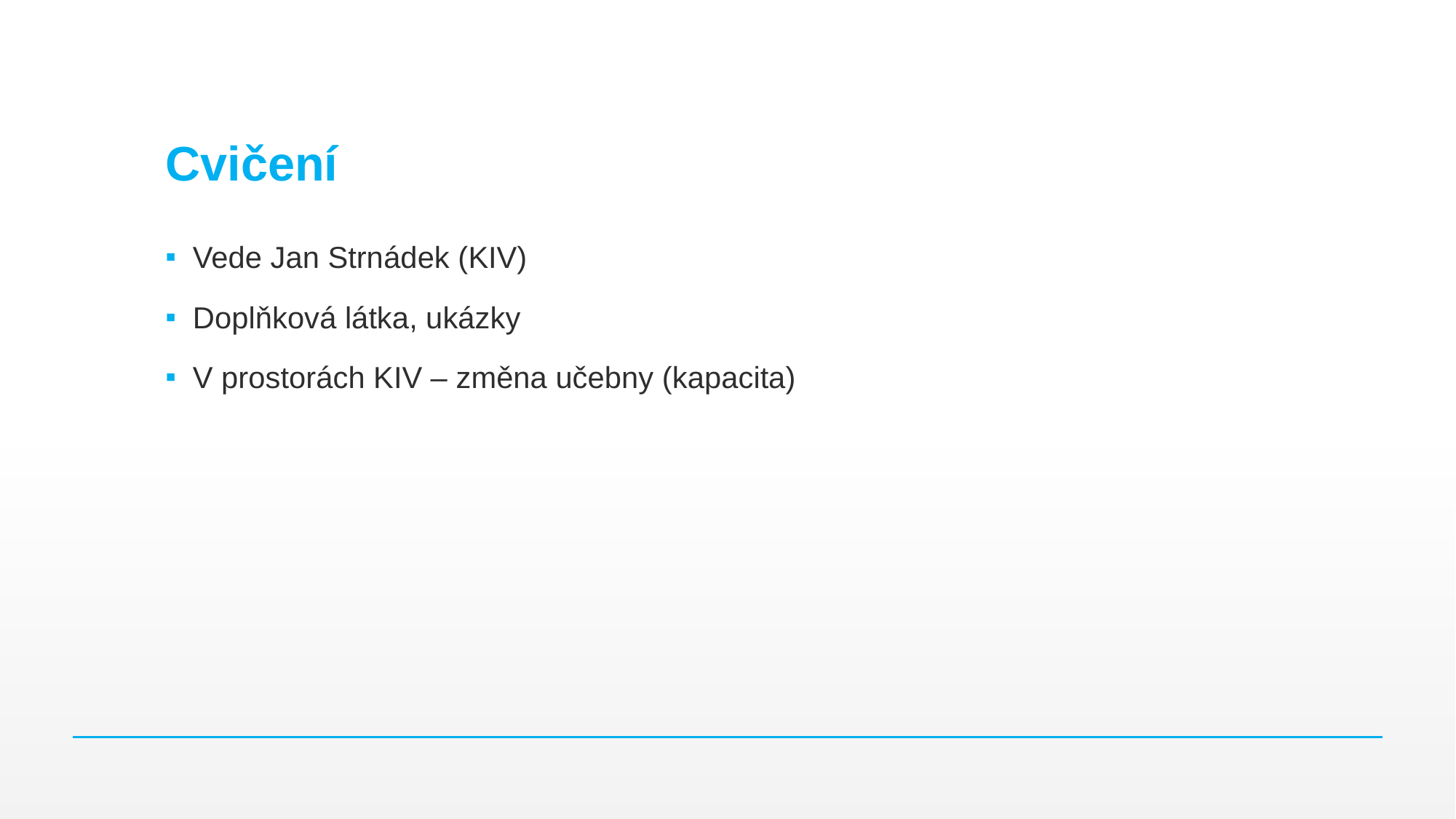

# Cvičení
Vede Jan Strnádek (KIV)
Doplňková látka, ukázky
V prostorách KIV – změna učebny (kapacita)